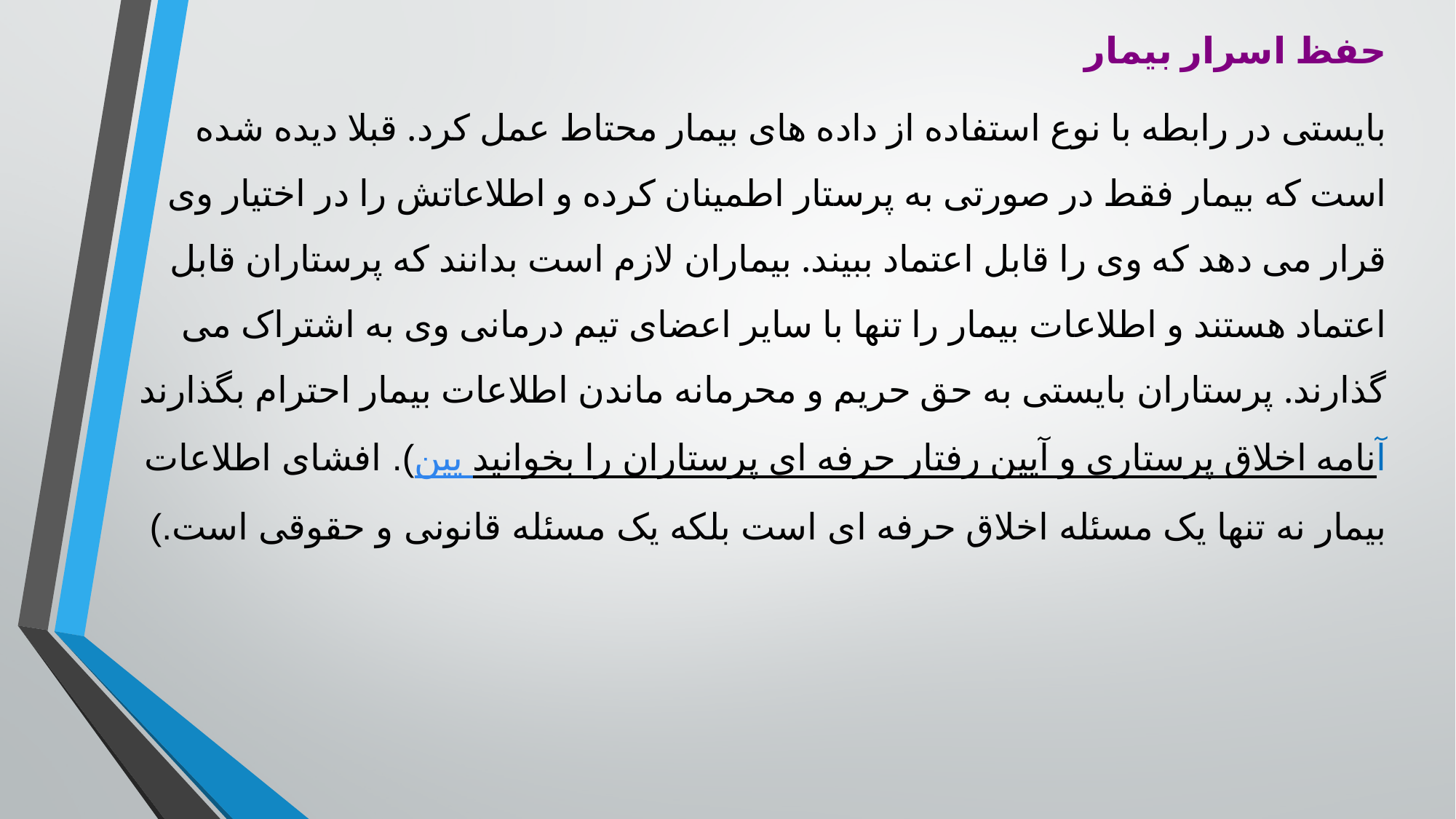

حفظ اسرار بیمار
بایستی در رابطه با نوع استفاده از داده های بیمار محتاط عمل کرد. قبلا دیده شده است که بیمار فقط در صورتی به پرستار اطمینان کرده و اطلاعاتش را در اختیار وی قرار می دهد که وی را قابل اعتماد ببیند. بیماران لازم است بدانند که پرستاران قابل اعتماد هستند و اطلاعات بیمار را تنها با سایر اعضای تیم درمانی وی به اشتراک می گذارند. پرستاران بایستی به حق حریم و محرمانه ماندن اطلاعات بیمار احترام بگذارند آیین نامه اخلاق پرستاری و آیین رفتار حرفه ای پرستاران را بخوانید). افشای اطلاعات بیمار نه تنها یک مسئله اخلاق حرفه ای است بلکه یک مسئله قانونی و حقوقی است.)